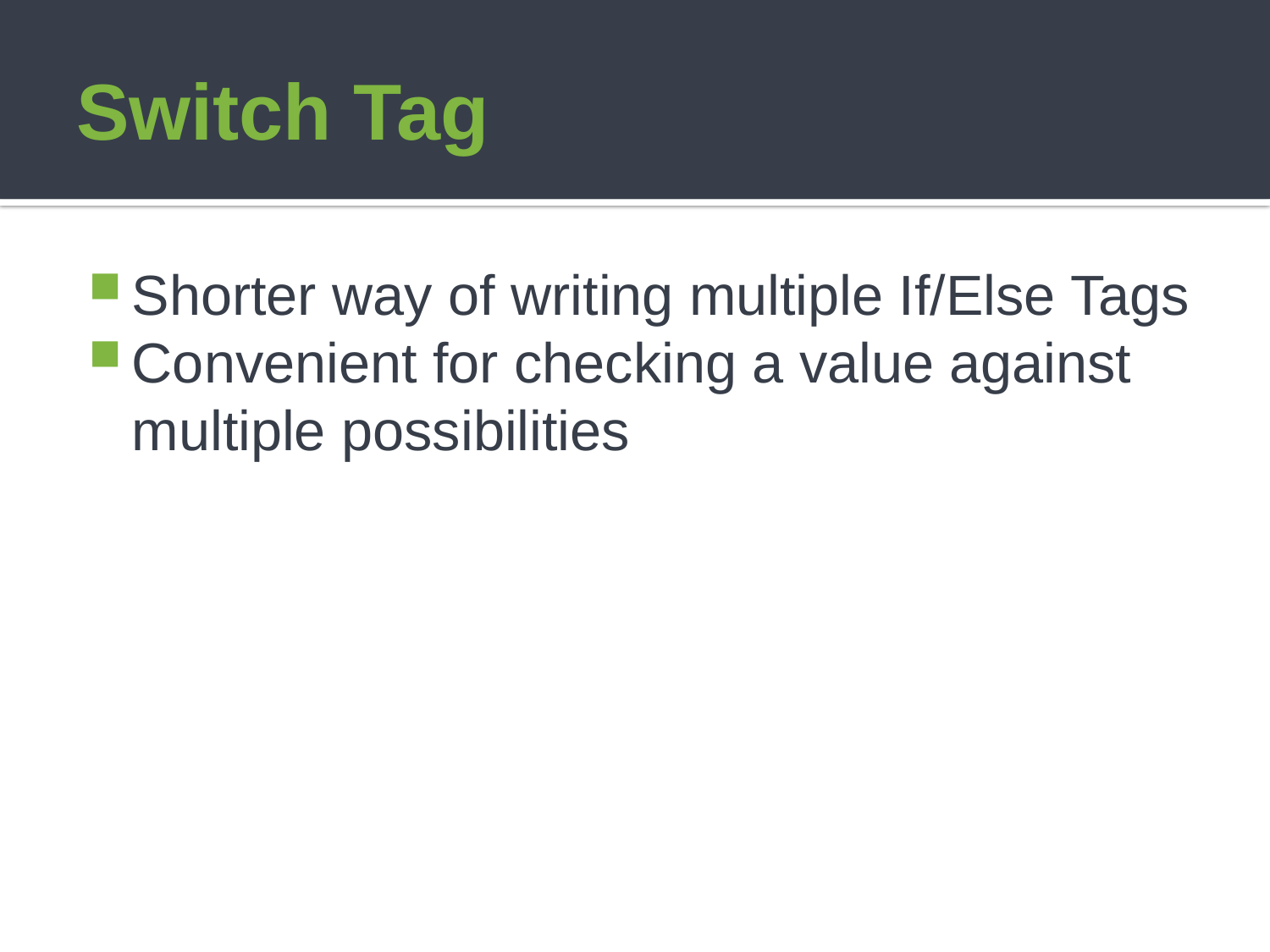

# Switch Tag
Shorter way of writing multiple If/Else Tags
Convenient for checking a value against multiple possibilities